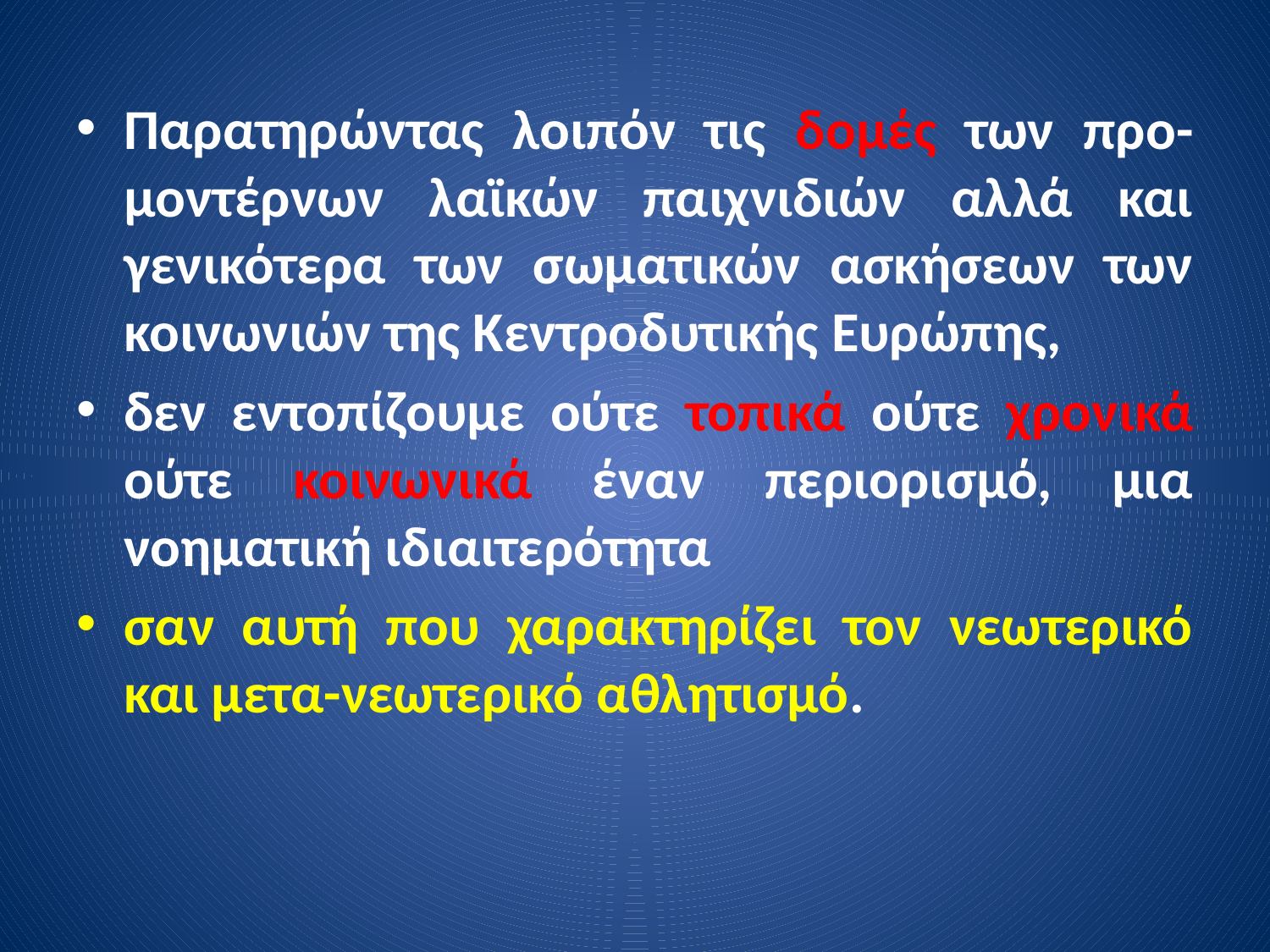

Παρατηρώντας λοιπόν τις δομές των προ-μοντέρνων λαϊκών παιχνιδιών αλλά και γενικότερα των σωματικών ασκήσεων των κοινωνιών της Κεντροδυτικής Ευρώπης,
δεν εντοπίζουμε ούτε τοπικά ούτε χρονικά ούτε κοινωνικά έναν περιορισμό, μια νοηματική ιδιαιτερότητα
σαν αυτή που χαρακτηρίζει τον νεωτερικό και μετα-νεωτερικό αθλητισμό.